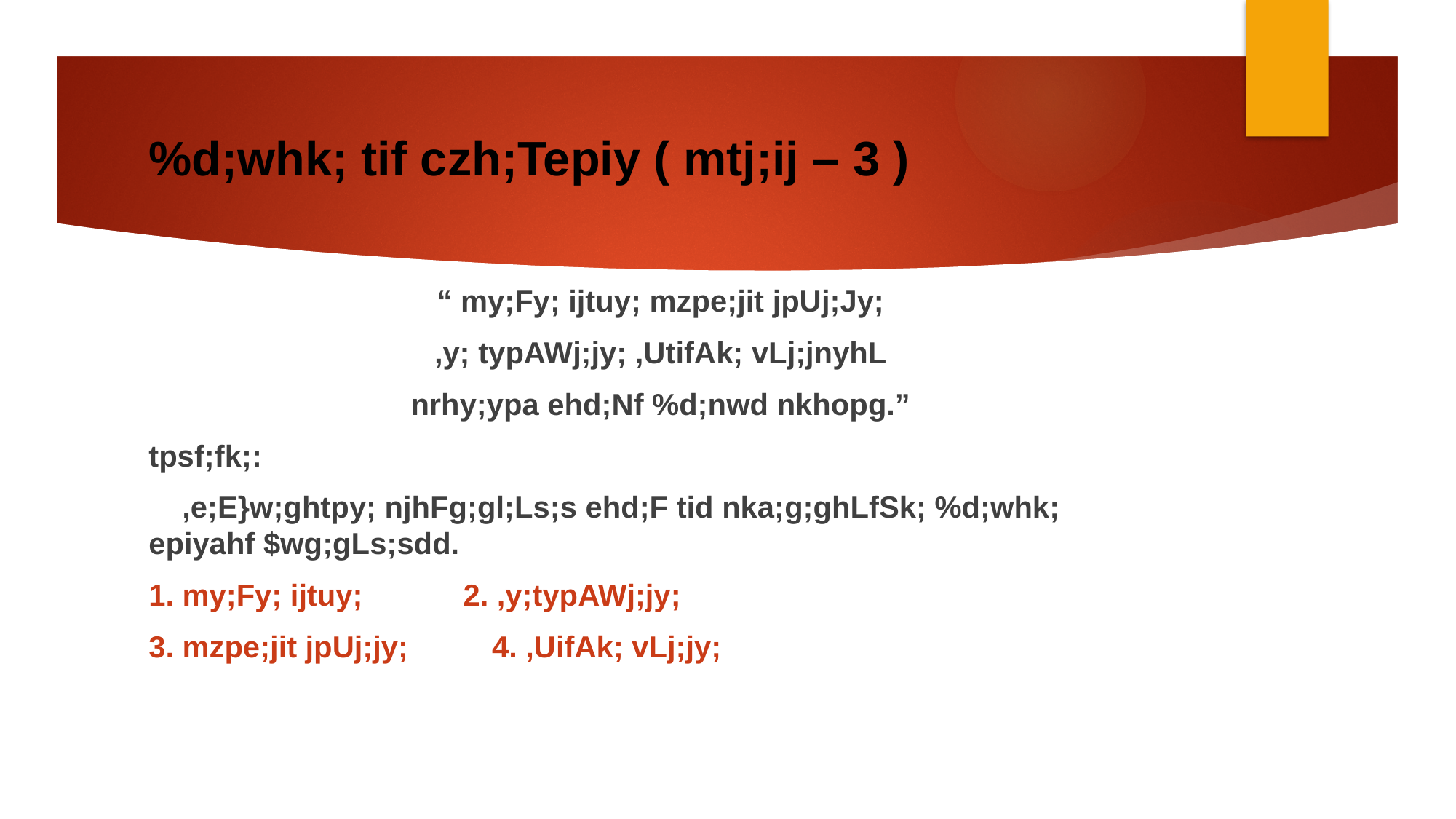

# %d;whk; tif czh;Tepiy ( mtj;ij – 3 )
“ my;Fy; ijtuy; mzpe;jit jpUj;Jy;
,y; typAWj;jy; ,UtifAk; vLj;jnyhL
nrhy;ypa ehd;Nf %d;nwd nkhopg.”
tpsf;fk;:
    ,e;E}w;ghtpy; njhFg;gl;Ls;s ehd;F tid nka;g;ghLfSk; %d;whk; epiyahf $wg;gLs;sdd.
1. my;Fy; ijtuy;            2. ,y;typAWj;jy;
3. mzpe;jit jpUj;jy;          4. ,UifAk; vLj;jy;